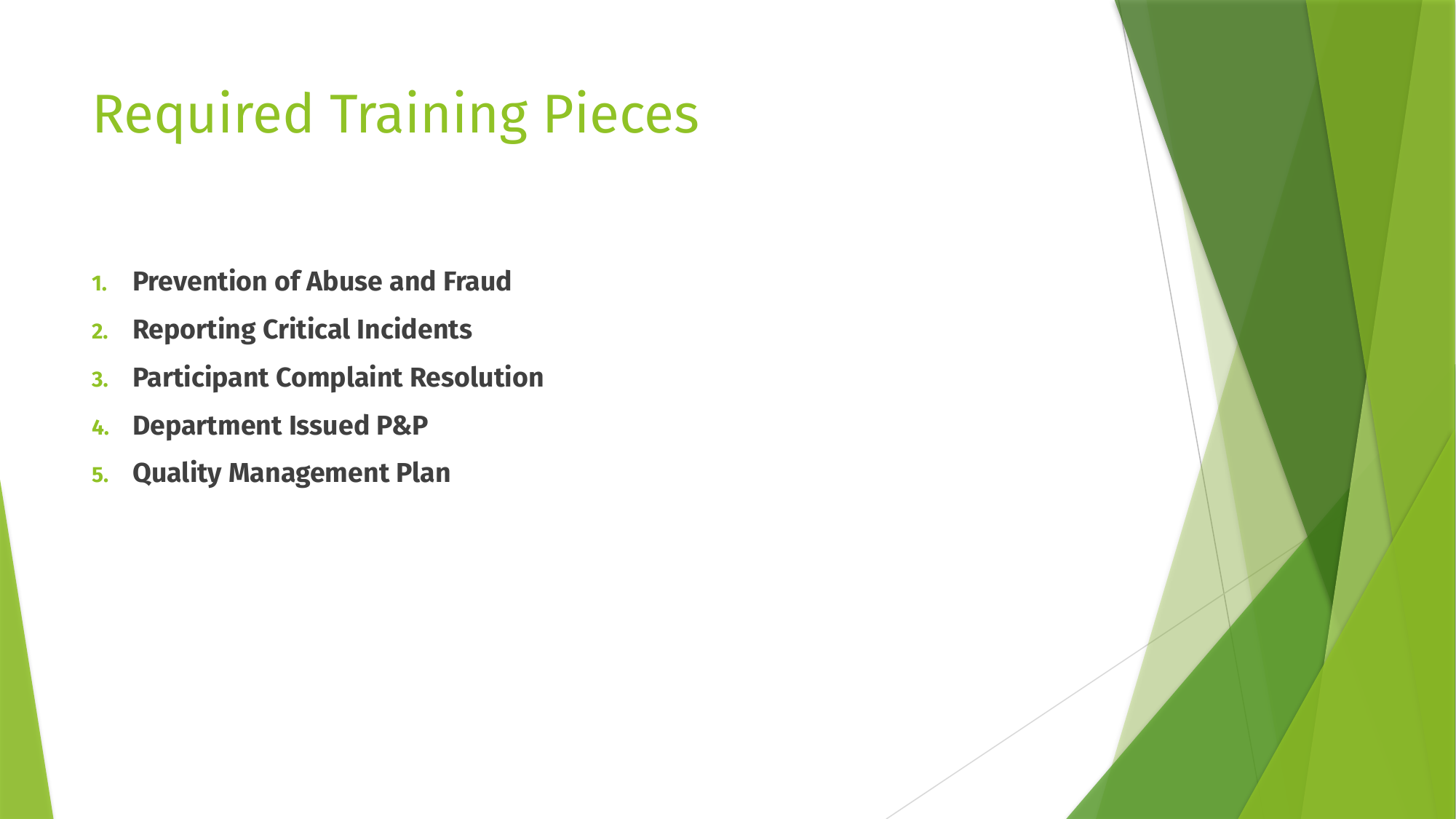

# Required Training Pieces
Prevention of Abuse and Fraud
Reporting Critical Incidents
Participant Complaint Resolution
Department Issued P&P
Quality Management Plan